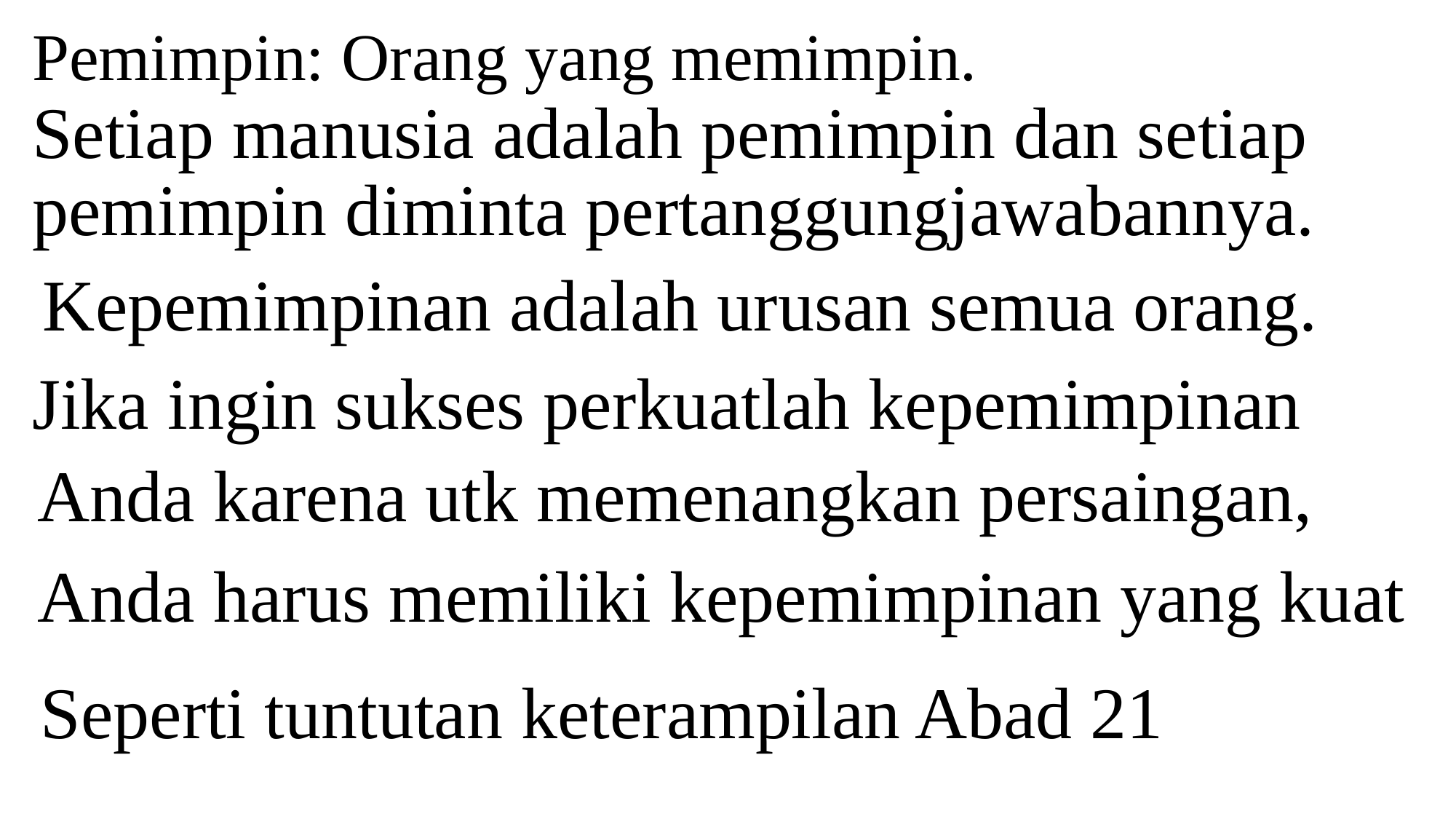

Pemimpin: Orang yang memimpin.
Setiap manusia adalah pemimpin dan setiap
pemimpin diminta pertanggungjawabannya.
Kepemimpinan adalah urusan semua orang.
Jika ingin sukses perkuatlah kepemimpinan
Anda karena utk memenangkan persaingan,
Anda harus memiliki kepemimpinan yang kuat
Seperti tuntutan keterampilan Abad 21